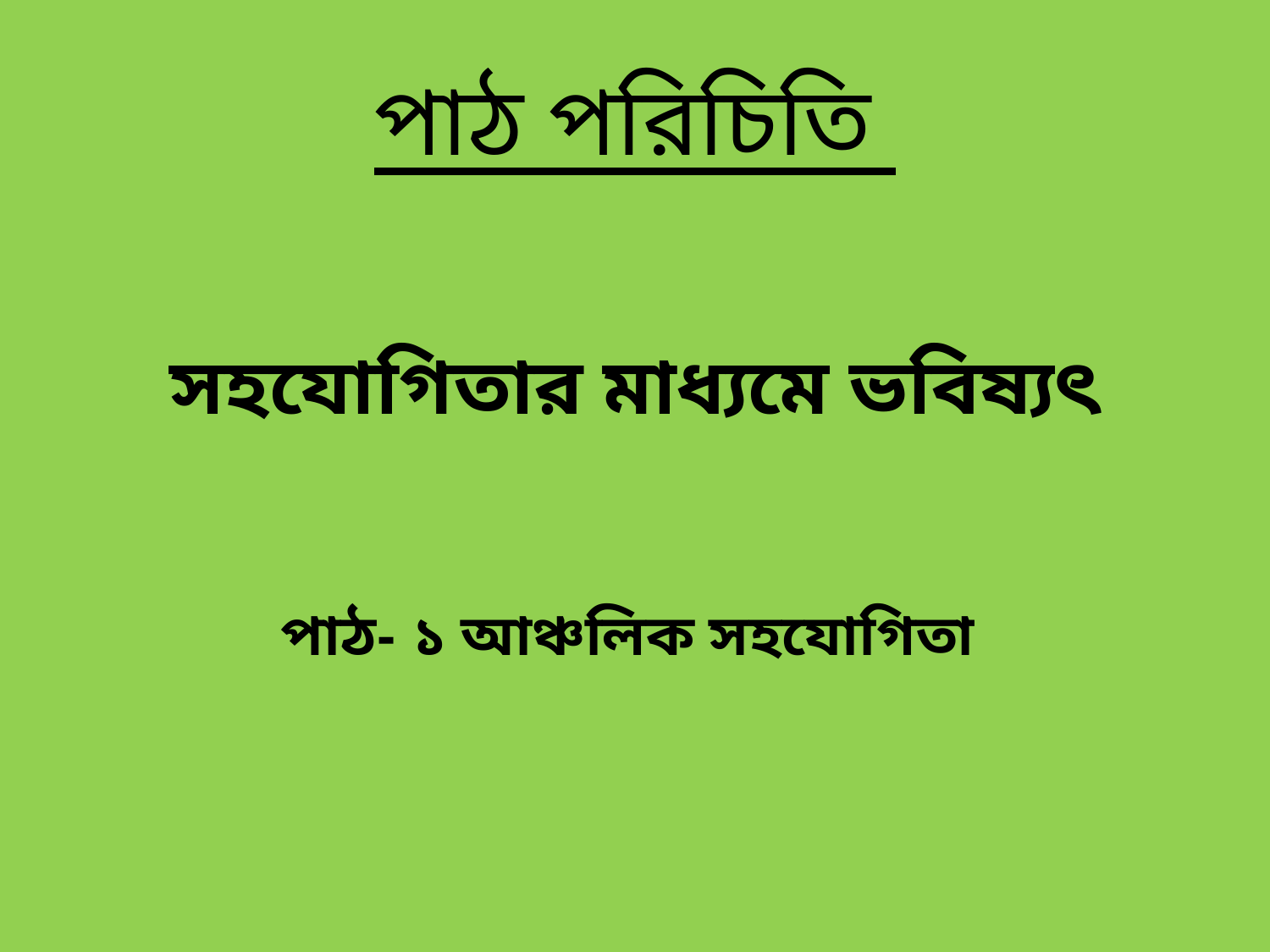

# পাঠ পরিচিতি

সহযোগিতার মাধ্যমে ভবিষ্যৎ

পাঠ- ১ আঞ্চলিক সহযোগিতা